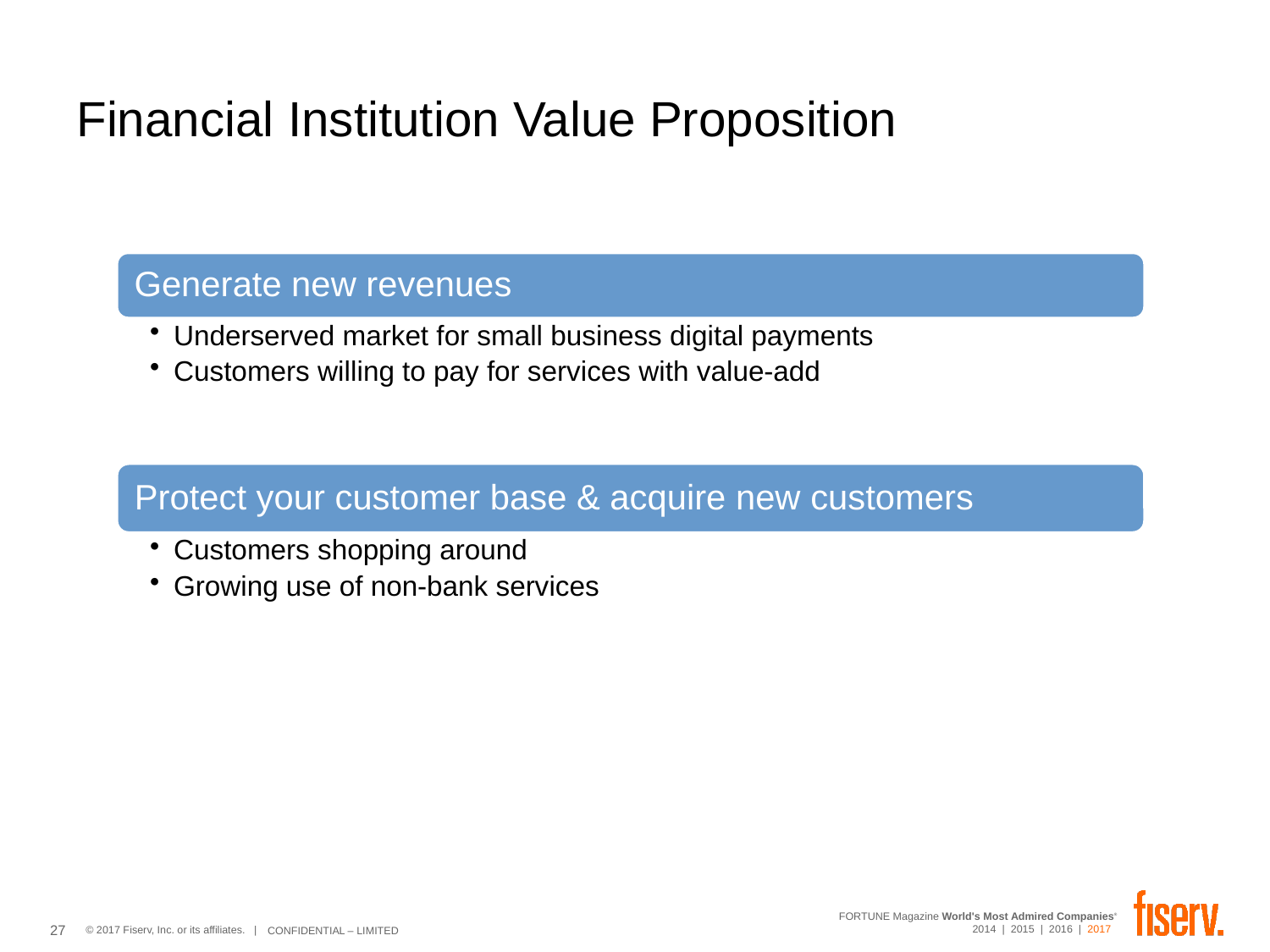

# Financial Institution Value Proposition
Generate new revenues
Underserved market for small business digital payments
Customers willing to pay for services with value-add
Protect your customer base & acquire new customers
Customers shopping around
Growing use of non-bank services
27